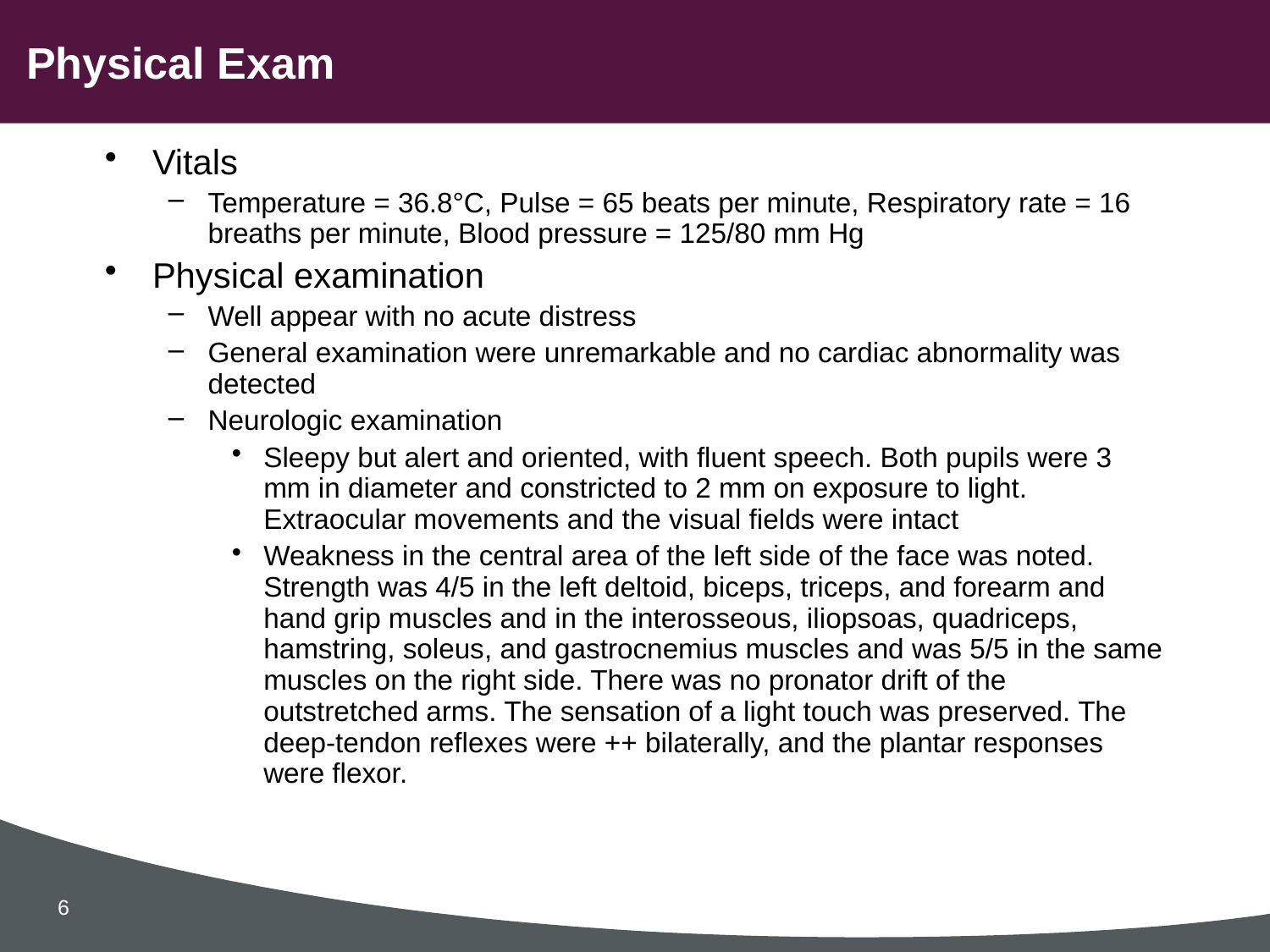

Physical Exam
Vitals
Temperature = 36.8°C, Pulse = 65 beats per minute, Respiratory rate = 16 breaths per minute, Blood pressure = 125/80 mm Hg
Physical examination
Well appear with no acute distress
General examination were unremarkable and no cardiac abnormality was detected
Neurologic examination
Sleepy but alert and oriented, with fluent speech. Both pupils were 3 mm in diameter and constricted to 2 mm on exposure to light. Extraocular movements and the visual fields were intact
Weakness in the central area of the left side of the face was noted. Strength was 4/5 in the left deltoid, biceps, triceps, and forearm and hand grip muscles and in the interosseous, iliopsoas, quadriceps, hamstring, soleus, and gastrocnemius muscles and was 5/5 in the same muscles on the right side. There was no pronator drift of the outstretched arms. The sensation of a light touch was preserved. The deep-tendon reflexes were ++ bilaterally, and the plantar responses were flexor.

6